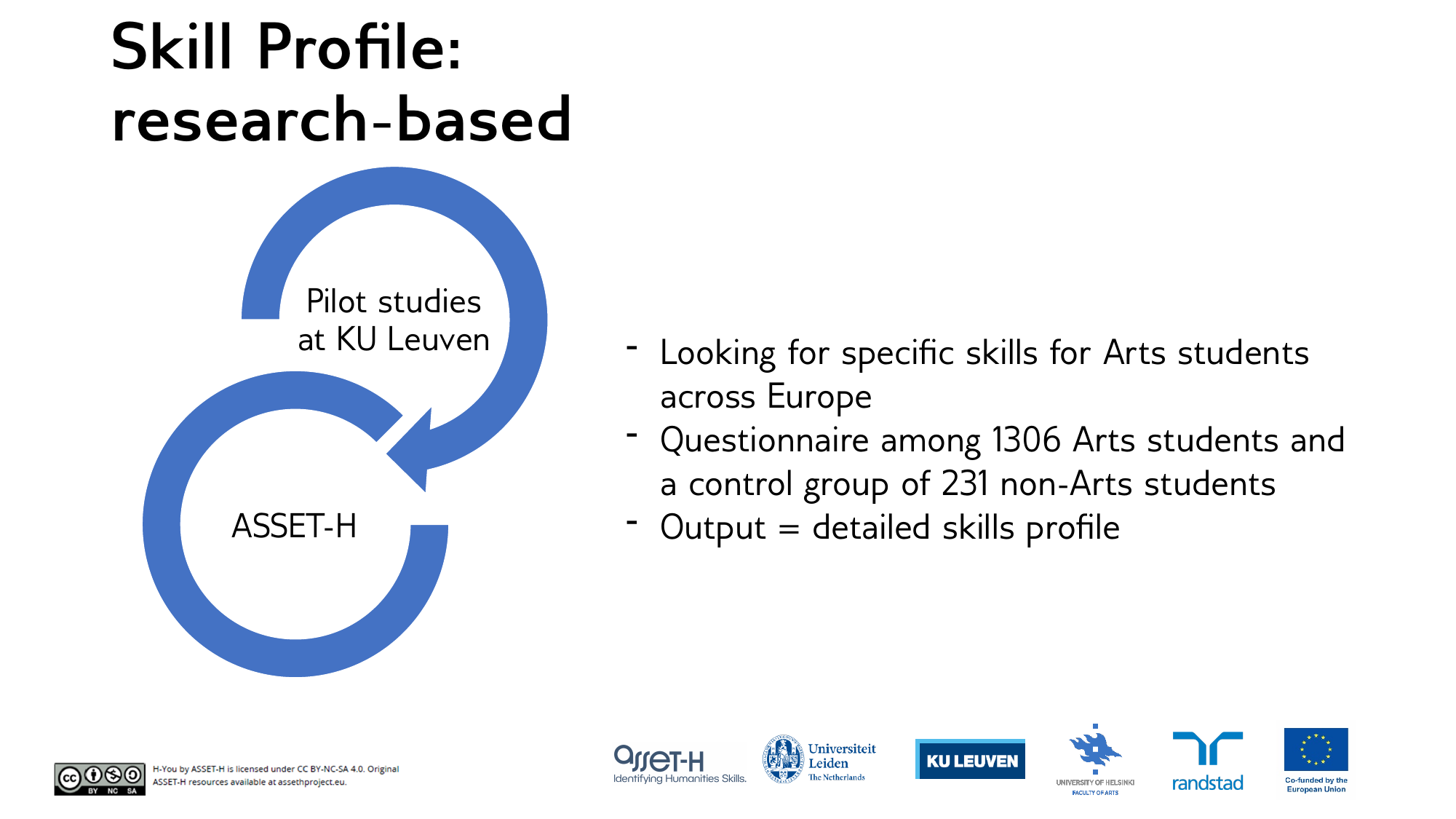

Skill Profile:
research-based
Pilot studies at KU Leuven
ASSET-H
Looking for specific skills for Arts students across Europe
Questionnaire among 1306 Arts students and a control group of 231 non-Arts students
Output = detailed skills profile